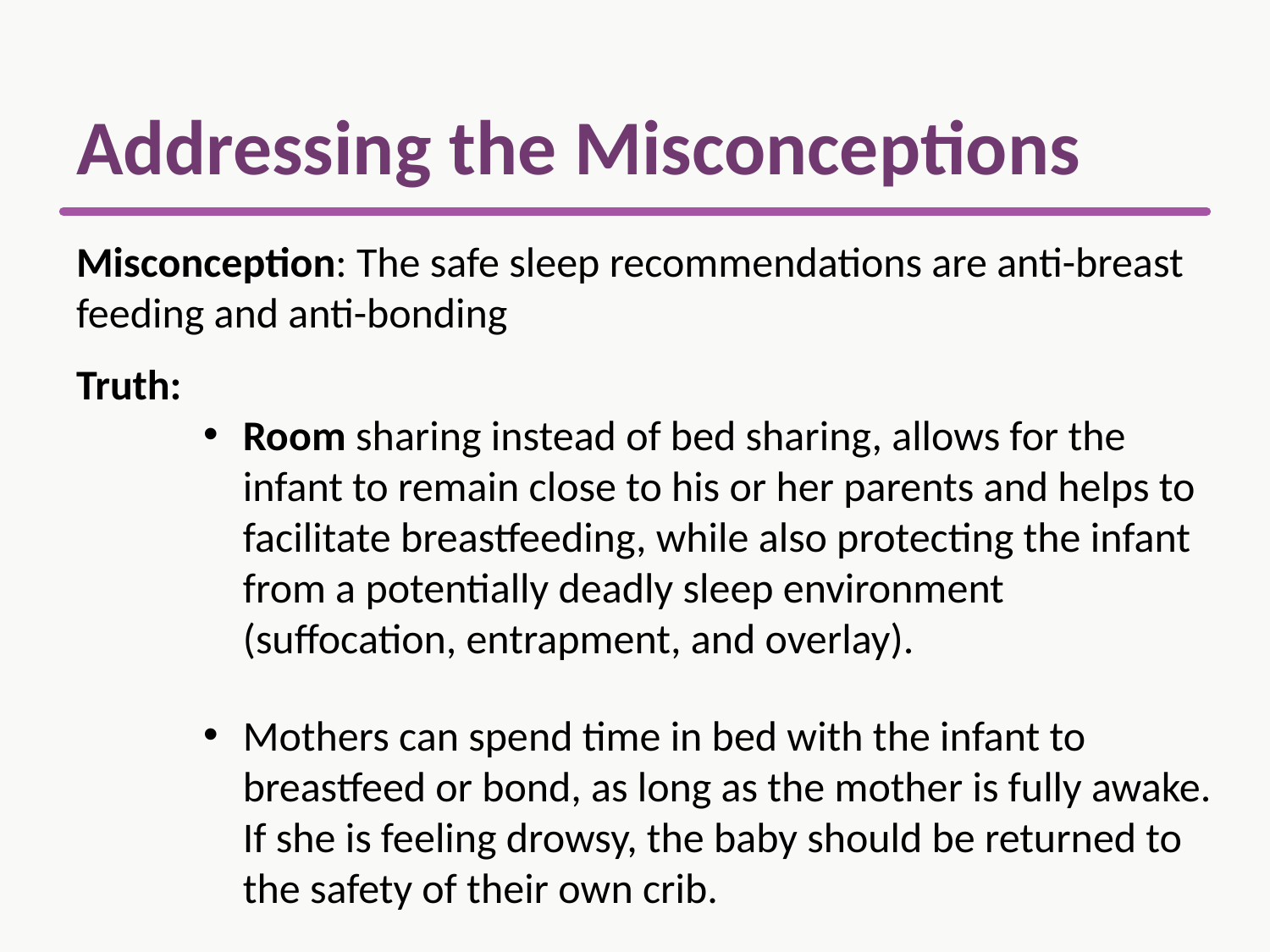

# Addressing the Misconceptions
Misconception: The safe sleep recommendations are anti-breast feeding and anti-bonding

Truth:
Room sharing instead of bed sharing, allows for the infant to remain close to his or her parents and helps to facilitate breastfeeding, while also protecting the infant from a potentially deadly sleep environment (suffocation, entrapment, and overlay).

Mothers can spend time in bed with the infant to breastfeed or bond, as long as the mother is fully awake. If she is feeling drowsy, the baby should be returned to the safety of their own crib.